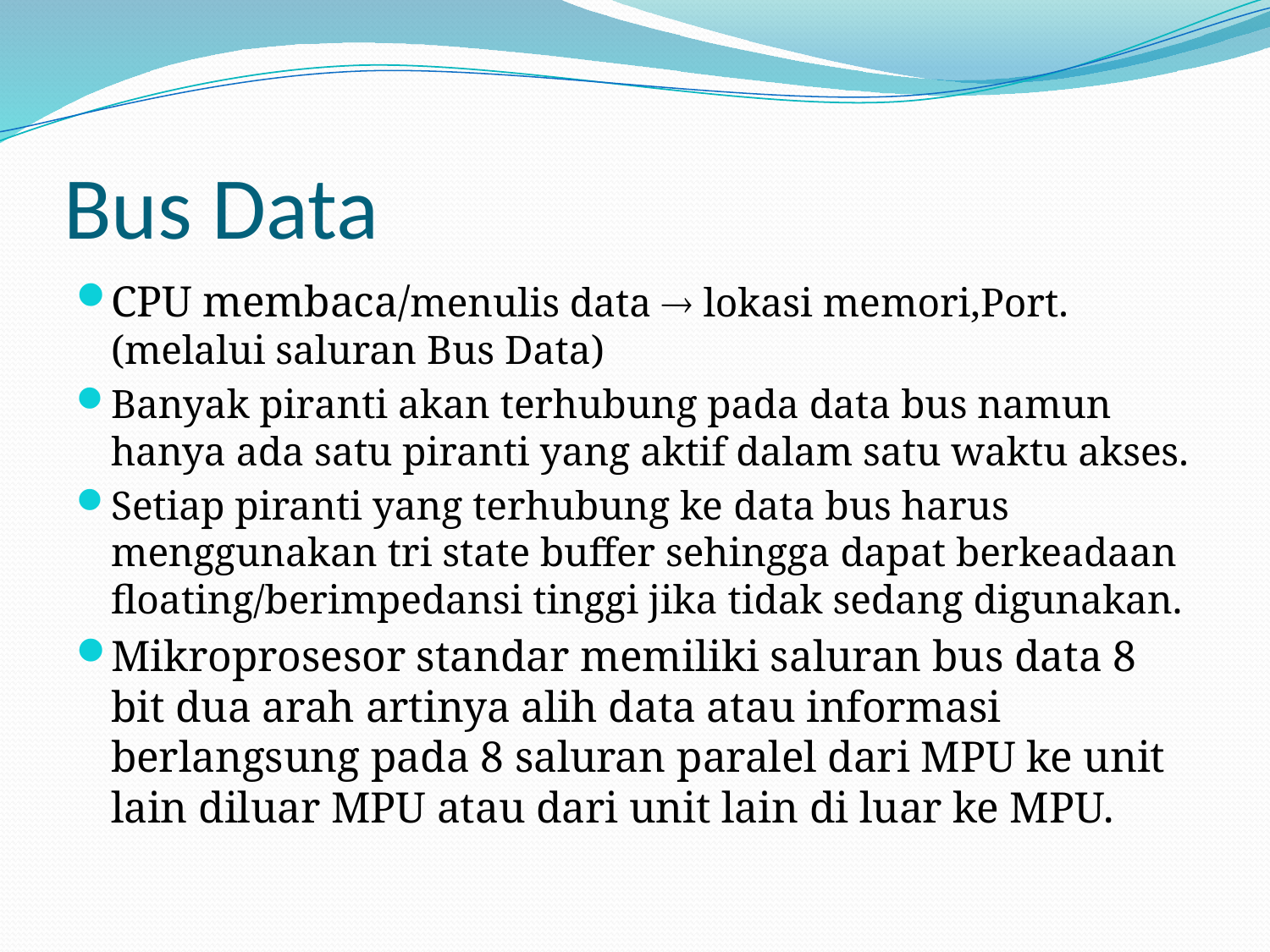

# Bus Data
CPU membaca/menulis data → lokasi memori,Port. (melalui saluran Bus Data)
Banyak piranti akan terhubung pada data bus namun hanya ada satu piranti yang aktif dalam satu waktu akses.
Setiap piranti yang terhubung ke data bus harus menggunakan tri state buffer sehingga dapat berkeadaan floating/berimpedansi tinggi jika tidak sedang digunakan.
Mikroprosesor standar memiliki saluran bus data 8 bit dua arah artinya alih data atau informasi berlangsung pada 8 saluran paralel dari MPU ke unit lain diluar MPU atau dari unit lain di luar ke MPU.